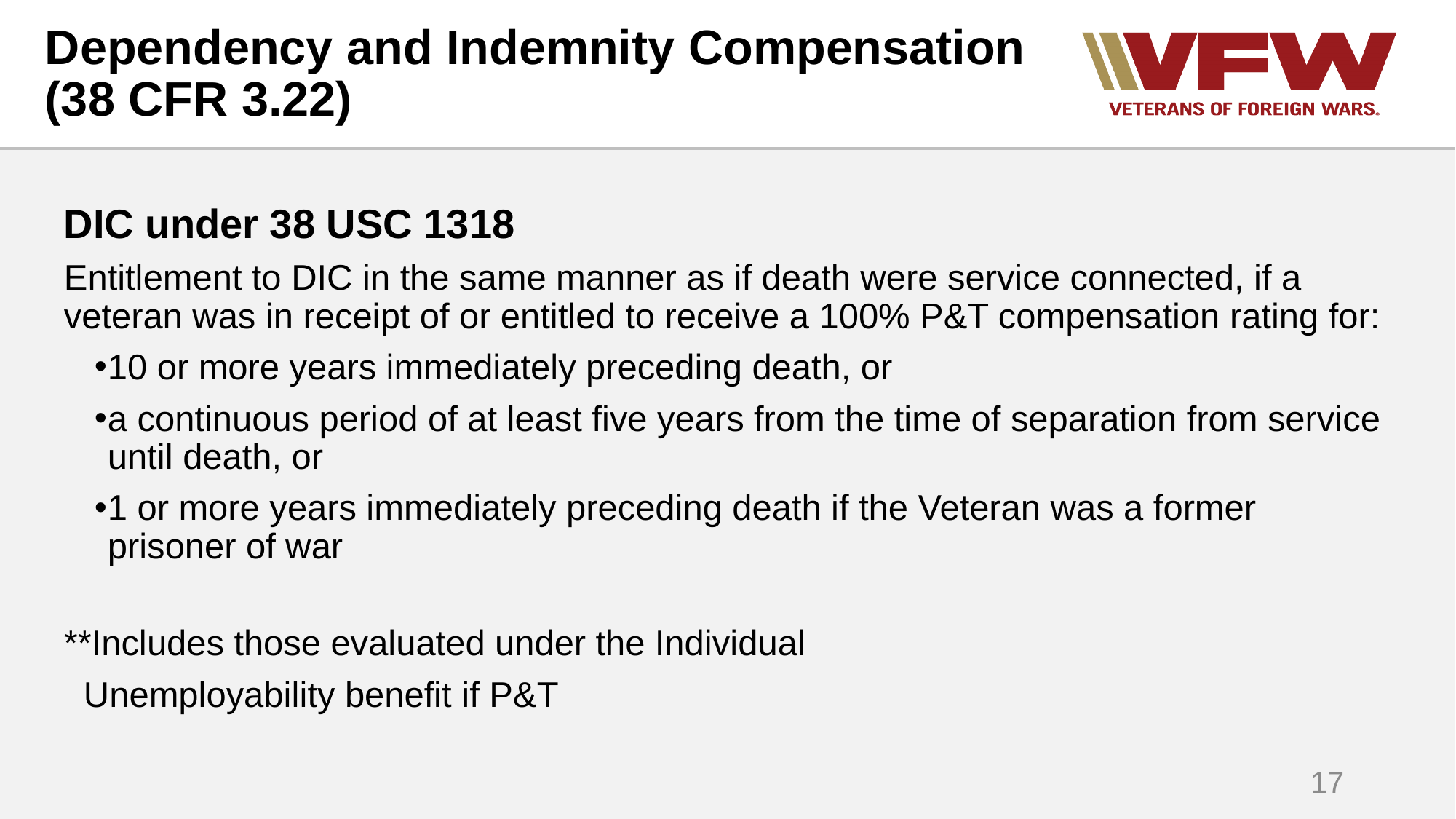

# Dependency and Indemnity Compensation (38 CFR 3.22)
DIC under 38 USC 1318
Entitlement to DIC in the same manner as if death were service connected, if a veteran was in receipt of or entitled to receive a 100% P&T compensation rating for:
10 or more years immediately preceding death, or
a continuous period of at least five years from the time of separation from service until death, or
1 or more years immediately preceding death if the Veteran was a former prisoner of war

**Includes those evaluated under the Individual
  Unemployability benefit if P&T

17